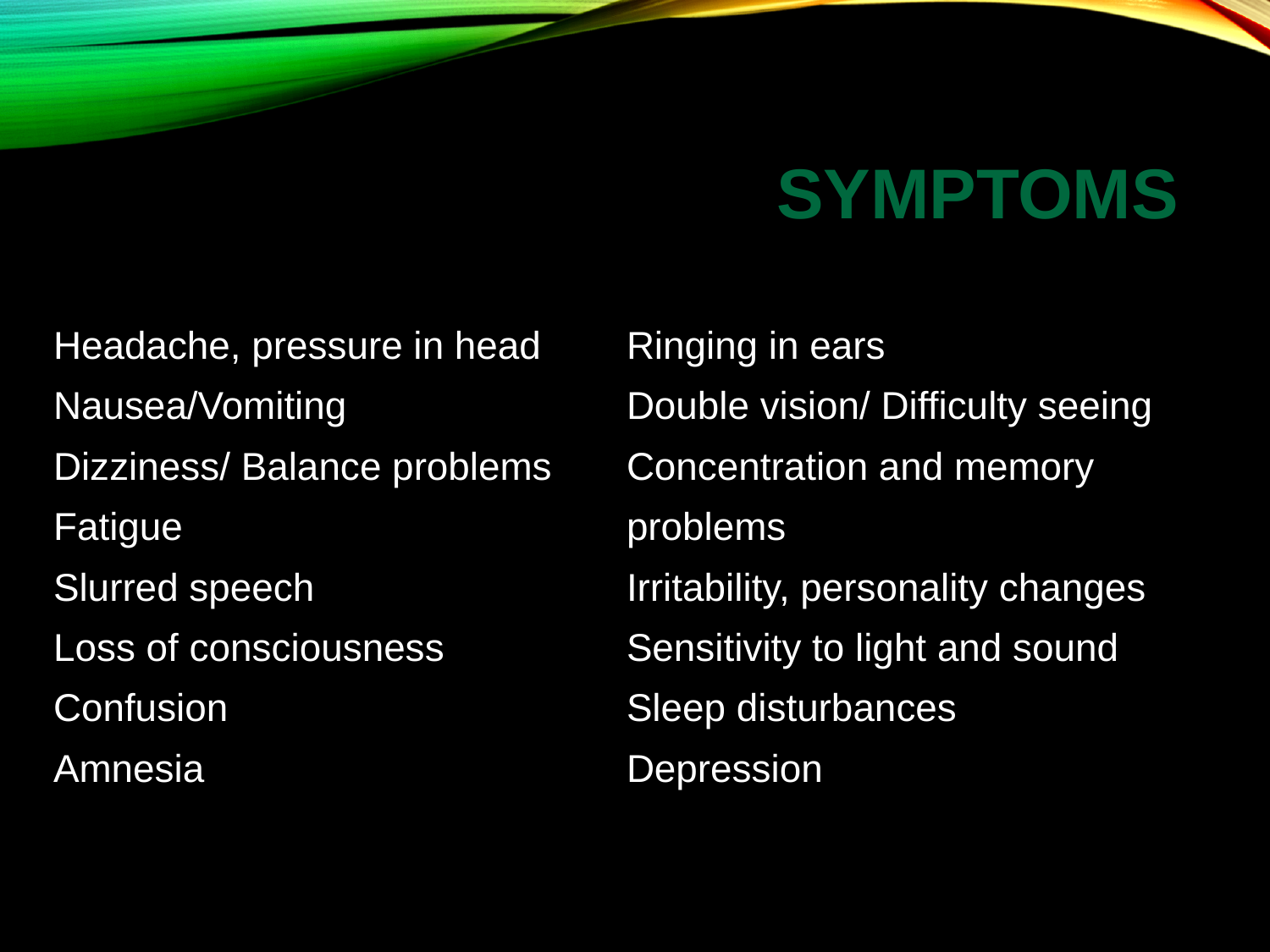

# Symptoms
Headache, pressure in head
Nausea/Vomiting
Dizziness/ Balance problems
Fatigue
Slurred speech
Loss of consciousness
Confusion
Amnesia
Ringing in ears
Double vision/ Difficulty seeing
Concentration and memory problems
Irritability, personality changes
Sensitivity to light and sound
Sleep disturbances
Depression